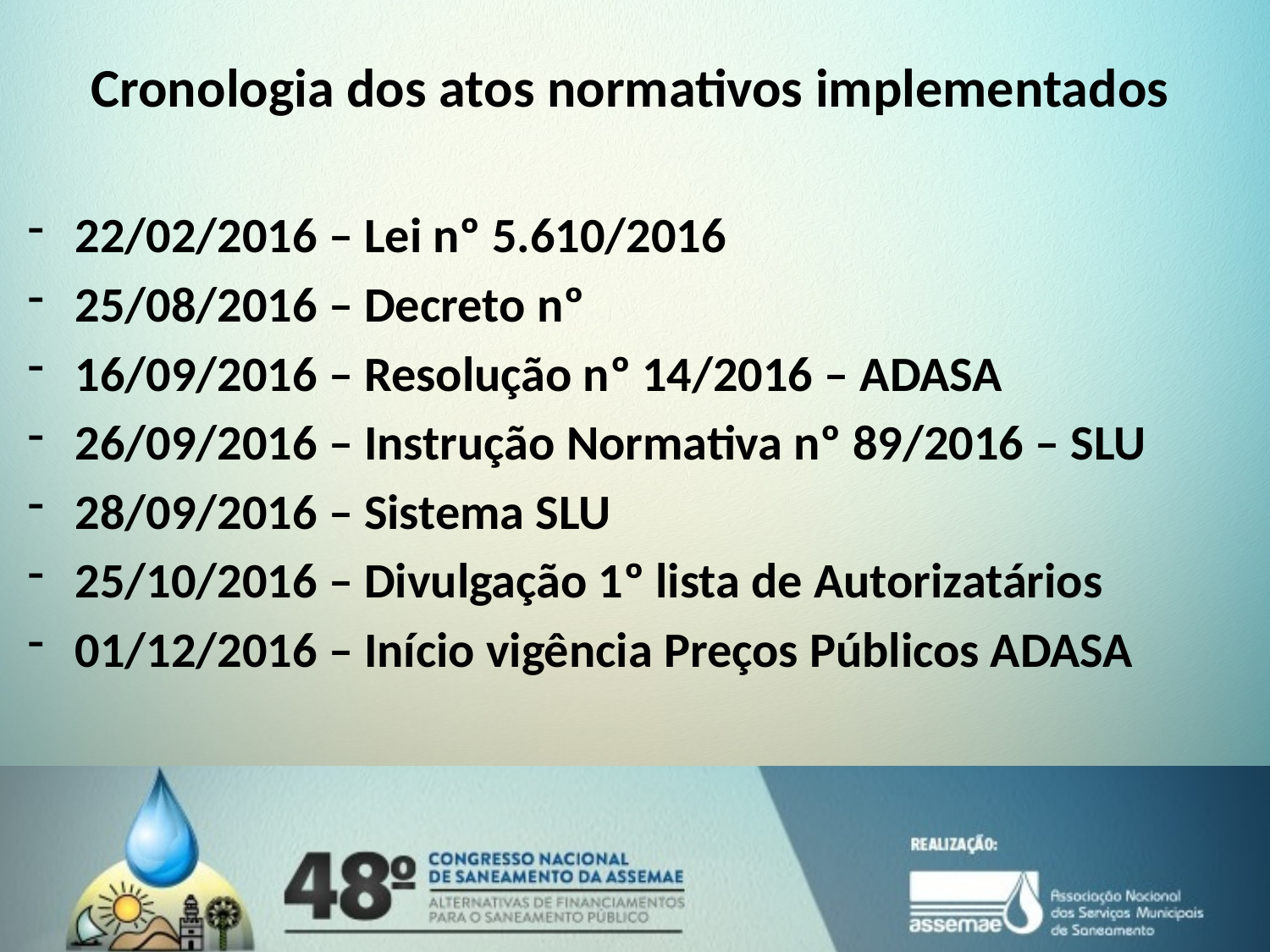

# Cronologia dos atos normativos implementados
22/02/2016 – Lei nº 5.610/2016
25/08/2016 – Decreto nº
16/09/2016 – Resolução nº 14/2016 – ADASA
26/09/2016 – Instrução Normativa nº 89/2016 – SLU
28/09/2016 – Sistema SLU
25/10/2016 – Divulgação 1º lista de Autorizatários
01/12/2016 – Início vigência Preços Públicos ADASA